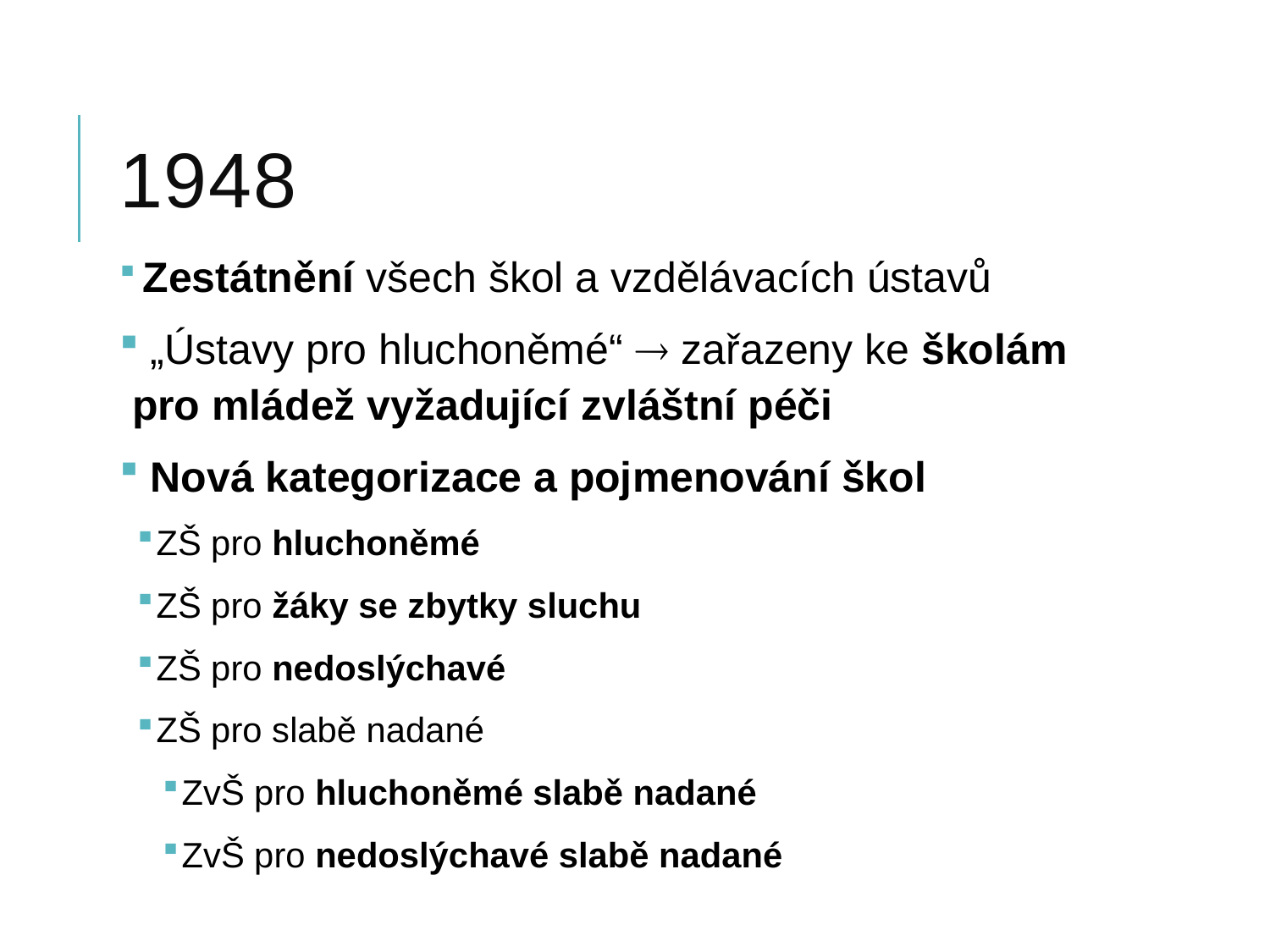

# 1948
 Zestátnění všech škol a vzdělávacích ústavů
 „Ústavy pro hluchoněmé“ → zařazeny ke školám pro mládež vyžadující zvláštní péči
 Nová kategorizace a pojmenování škol
ZŠ pro hluchoněmé
ZŠ pro žáky se zbytky sluchu
ZŠ pro nedoslýchavé
ZŠ pro slabě nadané
ZvŠ pro hluchoněmé slabě nadané
ZvŠ pro nedoslýchavé slabě nadané